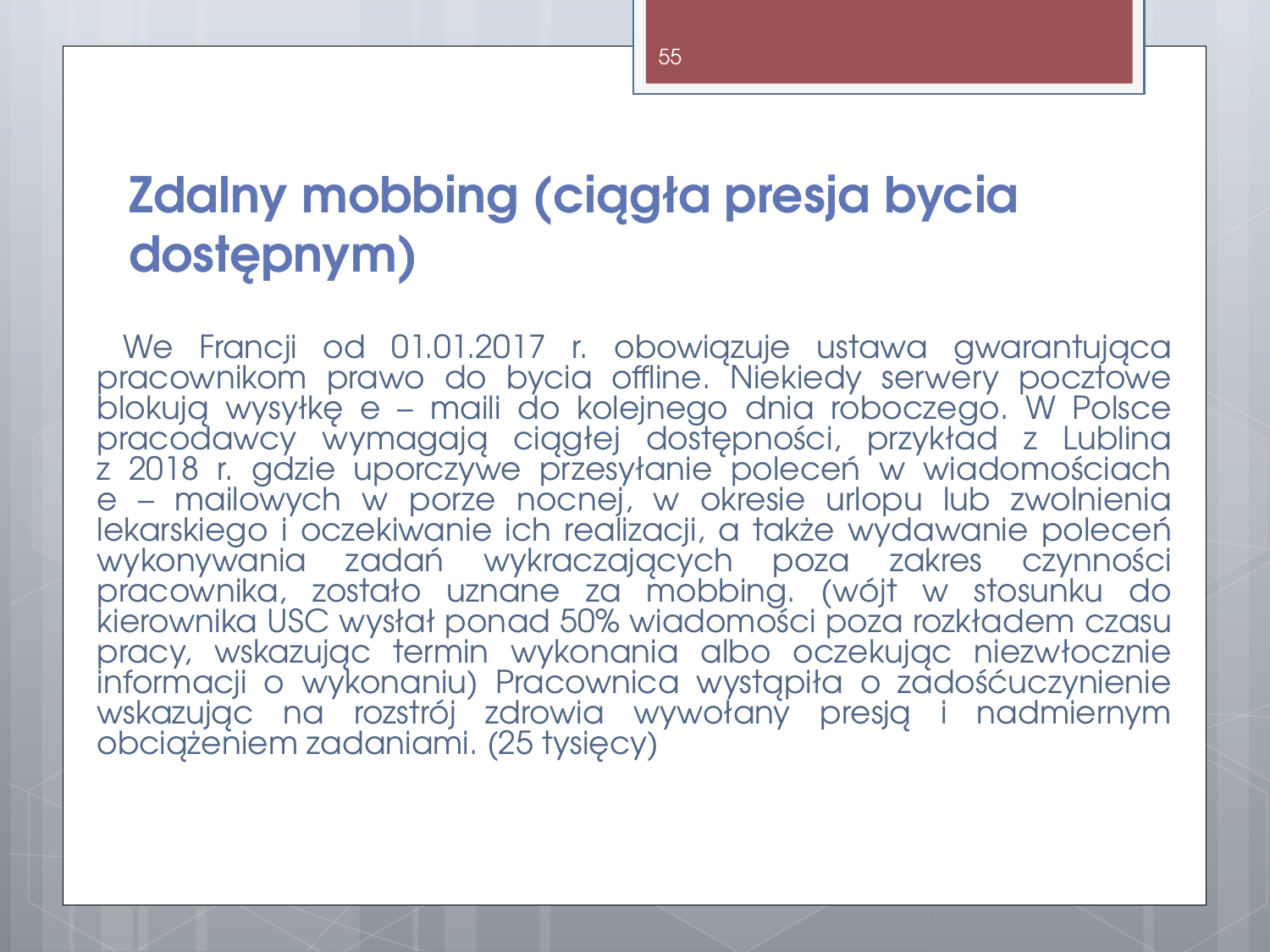

55
Zdalny mobbing (ciągła presja bycia dostępnym)
 We Francji od 01.01.2017 r. obowiązuje ustawa gwarantująca pracownikom prawo do bycia offline. Niekiedy serwery pocztowe blokują wysyłkę e – maili do kolejnego dnia roboczego. W Polsce pracodawcy wymagają ciągłej dostępności, przykład z Lublina
z 2018 r. gdzie uporczywe przesyłanie poleceń w wiadomościach
e – mailowych w porze nocnej, w okresie urlopu lub zwolnienia lekarskiego i oczekiwanie ich realizacji, a także wydawanie poleceń wykonywania zadań wykraczających poza zakres czynności pracownika, zostało uznane za mobbing. (wójt w stosunku do kierownika USC wysłał ponad 50% wiadomości poza rozkładem czasu pracy, wskazując termin wykonania albo oczekując niezwłocznie informacji o wykonaniu) Pracownica wystąpiła o zadośćuczynienie wskazując na rozstrój zdrowia wywołany presją i nadmiernym obciążeniem zadaniami. (25 tysięcy)